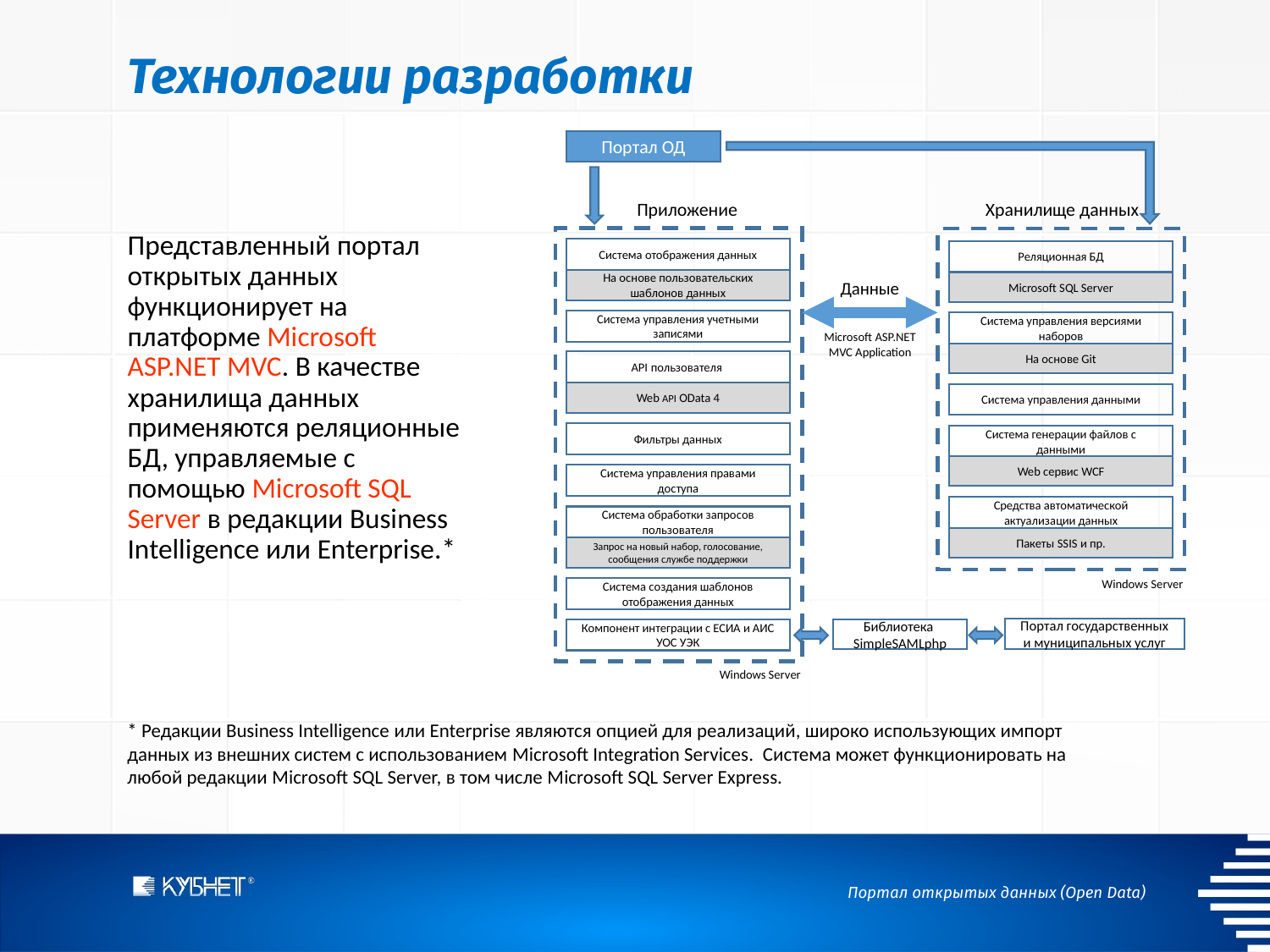

Технологии разработки
Портал ОД

Приложение
Хранилище данных

Система отображения данных
Реляционная БД
Microsoft SQL Server
Система управления версиями наборов
На основе Git
Система управления данными
Система генерации файлов с данными
Web сервис WCF
Средства автоматической актуализации данных
Пакеты SSIS и пр.
На основе пользовательских шаблонов данных
Данные
Система управления учетными записями
Microsoft ASP.NET MVC Application
API пользователя
Web API OData 4
Фильтры данных
Система управления правами доступа
Система обработки запросов пользователя
Запрос на новый набор, голосование, сообщения службе поддержки
Windows Server
Система создания шаблонов отображения данных
Компонент интеграции с ЕСИА и АИС УОС УЭК
Windows Server
Представленный портал открытых данных функционирует на платформе Microsoft ASP.NET MVC. В качестве хранилища данных применяются реляционные БД, управляемые с помощью Microsoft SQL Server в редакции Business Intelligence или Enterprise.*
Портал государственных и муниципальных услуг
Библиотека
SimpleSAMLphp

* Редакции Business Intelligence или Enterprise являются опцией для реализаций, широко использующих импорт данных из внешних систем с использованием Microsoft Integration Services.  Система может функционировать на любой редакции Microsoft SQL Server, в том числе Microsoft SQL Server Express.